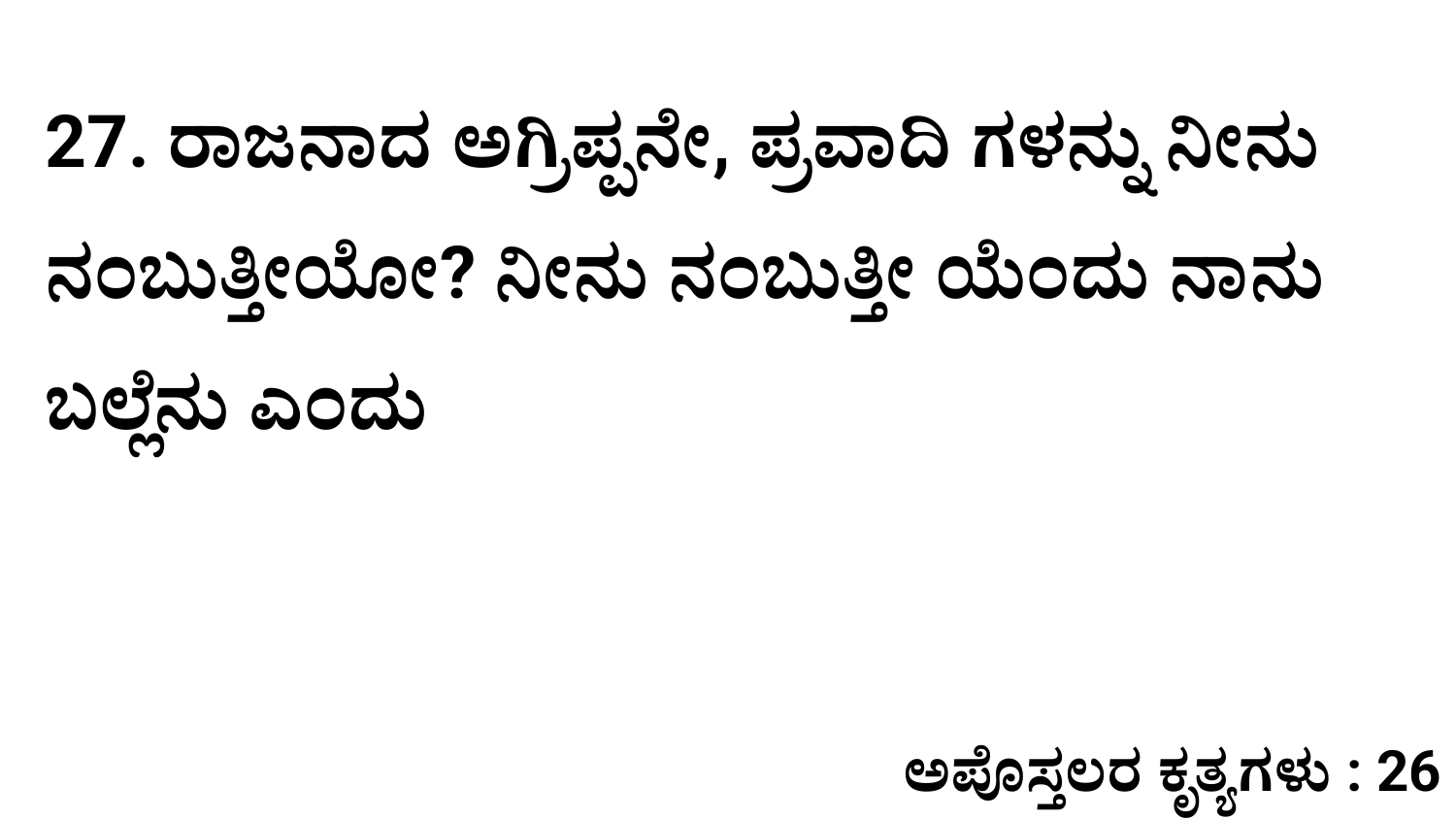

27. ರಾಜನಾದ ಅಗ್ರಿಪ್ಪನೇ, ಪ್ರವಾದಿ ಗಳನ್ನು ನೀನು ನಂಬುತ್ತೀಯೋ? ನೀನು ನಂಬುತ್ತೀ ಯೆಂದು ನಾನು ಬಲ್ಲೆನು ಎಂದು
ಅಪೊಸ್ತಲರ ಕೃತ್ಯಗಳು : 26